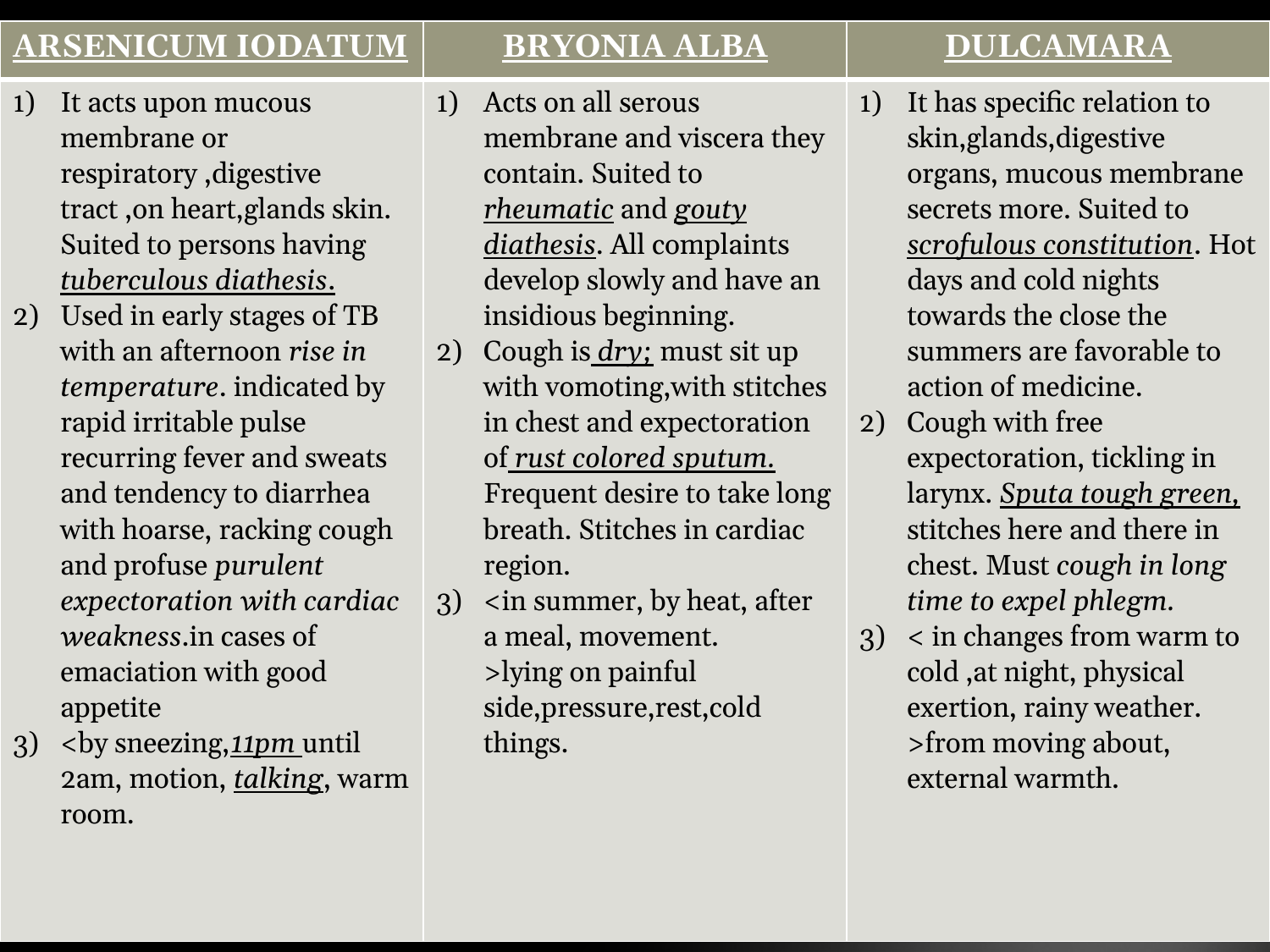

#
| ARSENICUM IODATUM | BRYONIA ALBA | DULCAMARA |
| --- | --- | --- |
| It acts upon mucous membrane or respiratory ,digestive tract ,on heart,glands skin. Suited to persons having tuberculous diathesis. Used in early stages of TB with an afternoon rise in temperature. indicated by rapid irritable pulse recurring fever and sweats and tendency to diarrhea with hoarse, racking cough and profuse purulent expectoration with cardiac weakness.in cases of emaciation with good appetite <by sneezing,11pm until 2am, motion, talking, warm room. | Acts on all serous membrane and viscera they contain. Suited to rheumatic and gouty diathesis. All complaints develop slowly and have an insidious beginning. Cough is dry; must sit up with vomoting,with stitches in chest and expectoration of rust colored sputum. Frequent desire to take long breath. Stitches in cardiac region. <in summer, by heat, after a meal, movement. >lying on painful side,pressure,rest,cold things. | It has specific relation to skin,glands,digestive organs, mucous membrane secrets more. Suited to scrofulous constitution. Hot days and cold nights towards the close the summers are favorable to action of medicine. Cough with free expectoration, tickling in larynx. Sputa tough green, stitches here and there in chest. Must cough in long time to expel phlegm. < in changes from warm to cold ,at night, physical exertion, rainy weather. >from moving about, external warmth. |